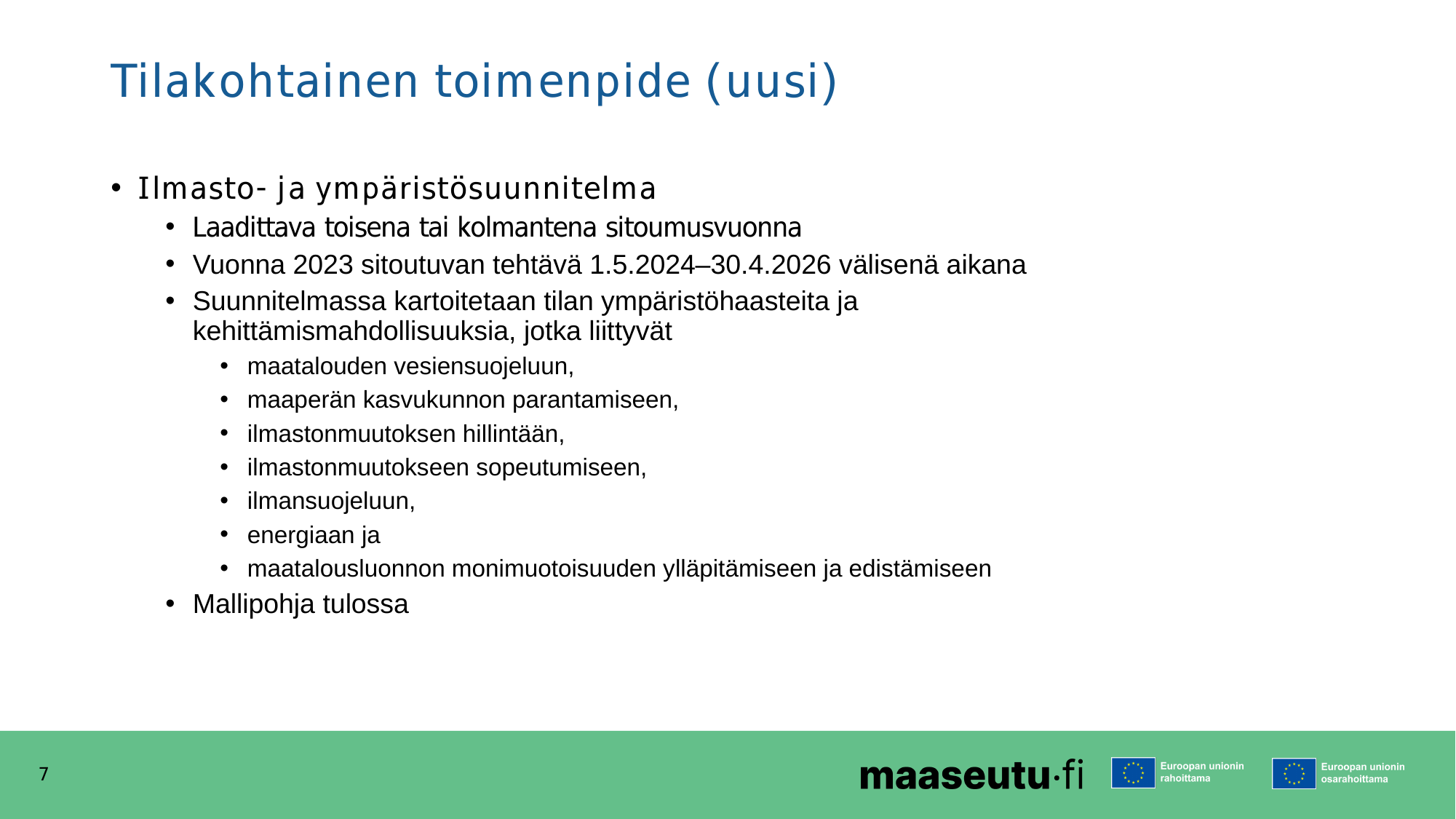

# Tilakohtainen toimenpide (uusi)
Ilmasto- ja ympäristösuunnitelma
Laadittava toisena tai kolmantena sitoumusvuonna
Vuonna 2023 sitoutuvan tehtävä 1.5.2024–30.4.2026 välisenä aikana
Suunnitelmassa kartoitetaan tilan ympäristöhaasteita ja kehittämismahdollisuuksia, jotka liittyvät
maatalouden vesiensuojeluun,
maaperän kasvukunnon parantamiseen,
ilmastonmuutoksen hillintään,
ilmastonmuutokseen sopeutumiseen,
ilmansuojeluun,
energiaan ja
maatalousluonnon monimuotoisuuden ylläpitämiseen ja edistämiseen
Mallipohja tulossa